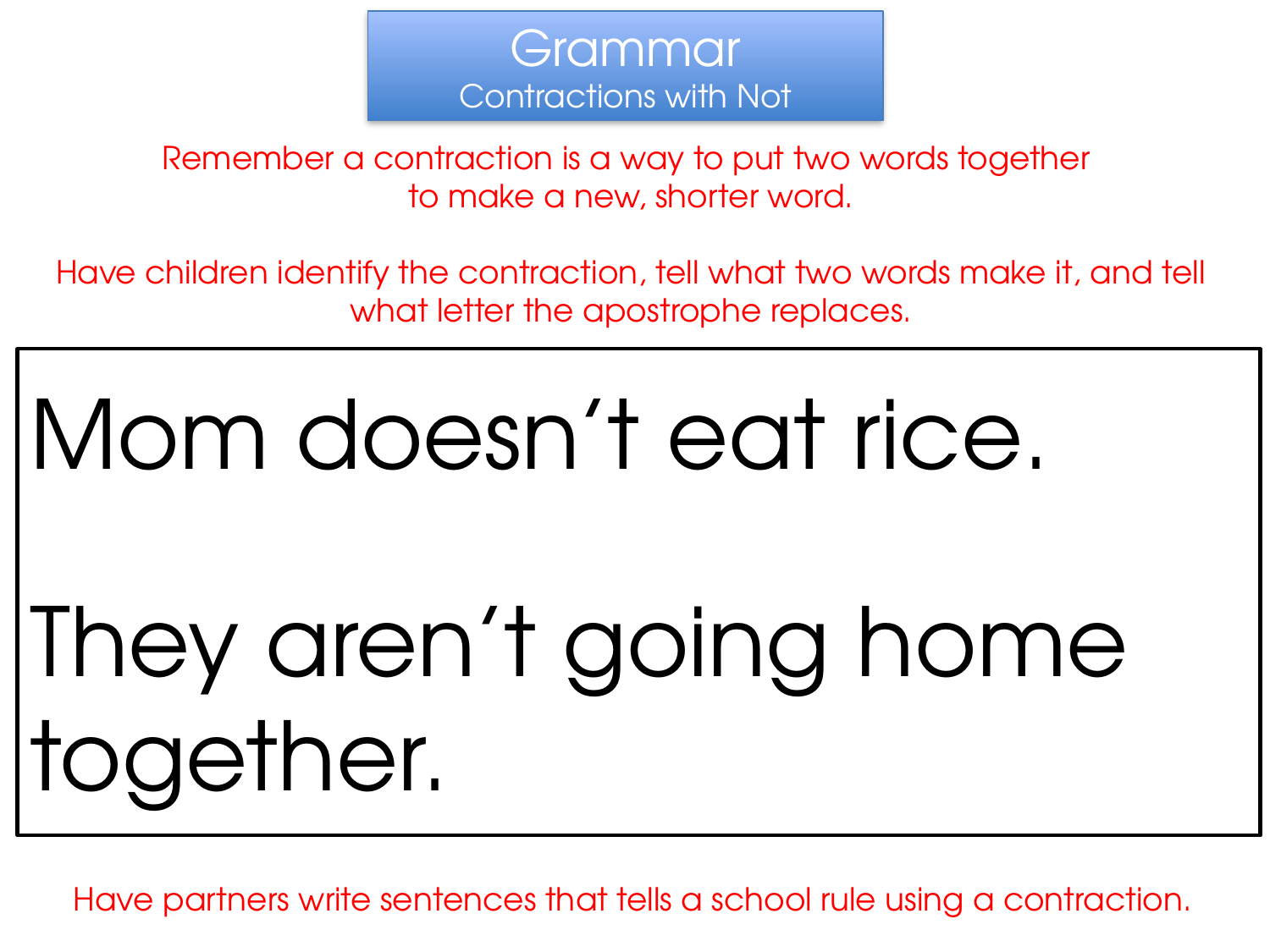

Grammar
Contractions with Not
Remember a contraction is a way to put two words together
to make a new, shorter word.

Have children identify the contraction, tell what two words make it, and tell what letter the apostrophe replaces.
Mom doesn’t eat rice.

They aren’t going home together.
Have partners write sentences that tells a school rule using a contraction.